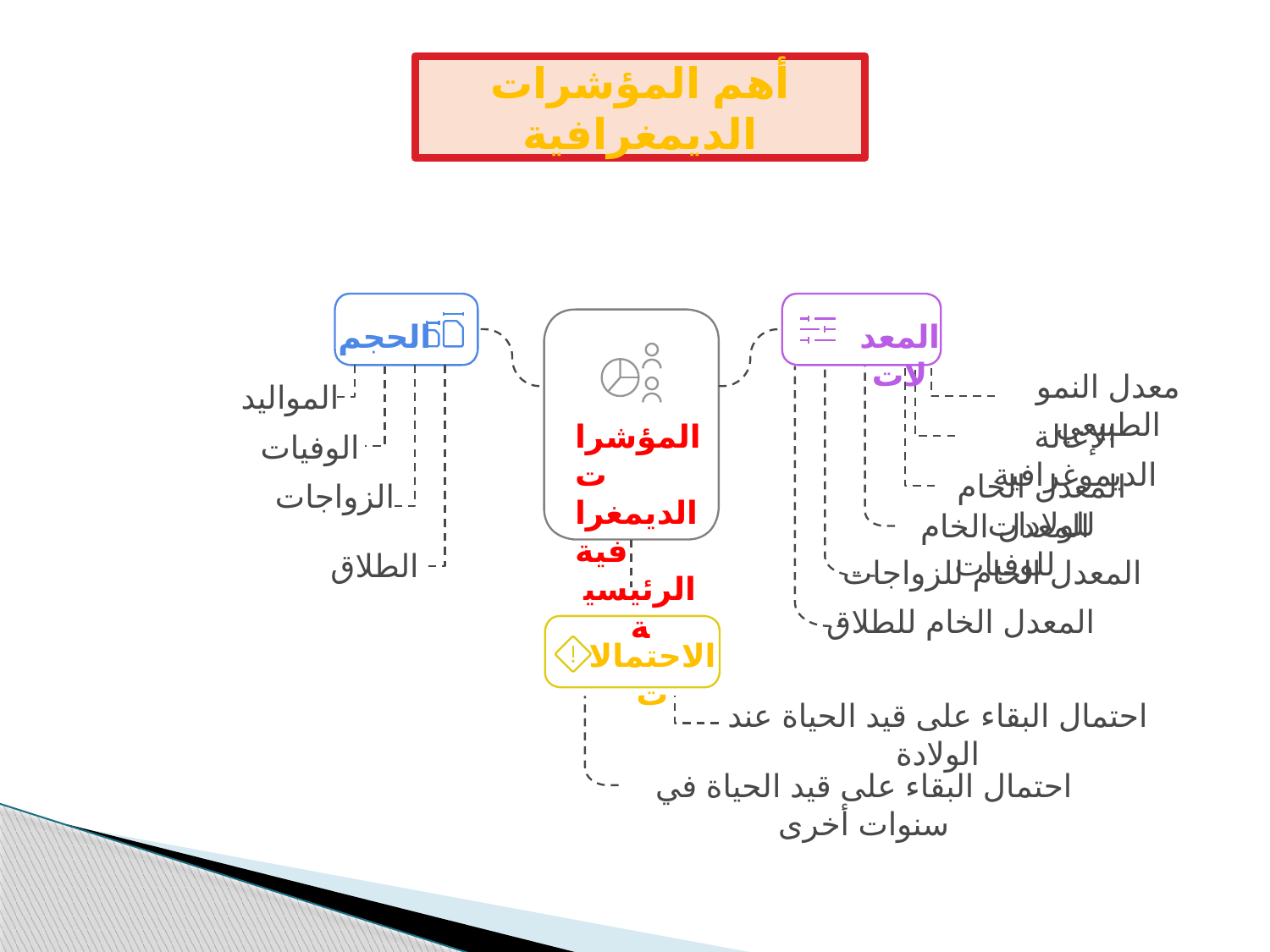

أهم المؤشرات الديمغرافية

الحجم
المعدلات

معدل النمو الطبيعي
المواليد
المؤشرات
الديمغرافية
الرئيسية
الإعالة الديموغرافية
الوفيات
المعدل الخام للولادات
الزواجات
المعدل الخام للوفيات

الطلاق
المعدل الخام للزواجات
المعدل الخام للطلاق

الاحتمالات

احتمال البقاء على قيد الحياة عند الولادة
احتمال البقاء على قيد الحياة في سنوات أخرى